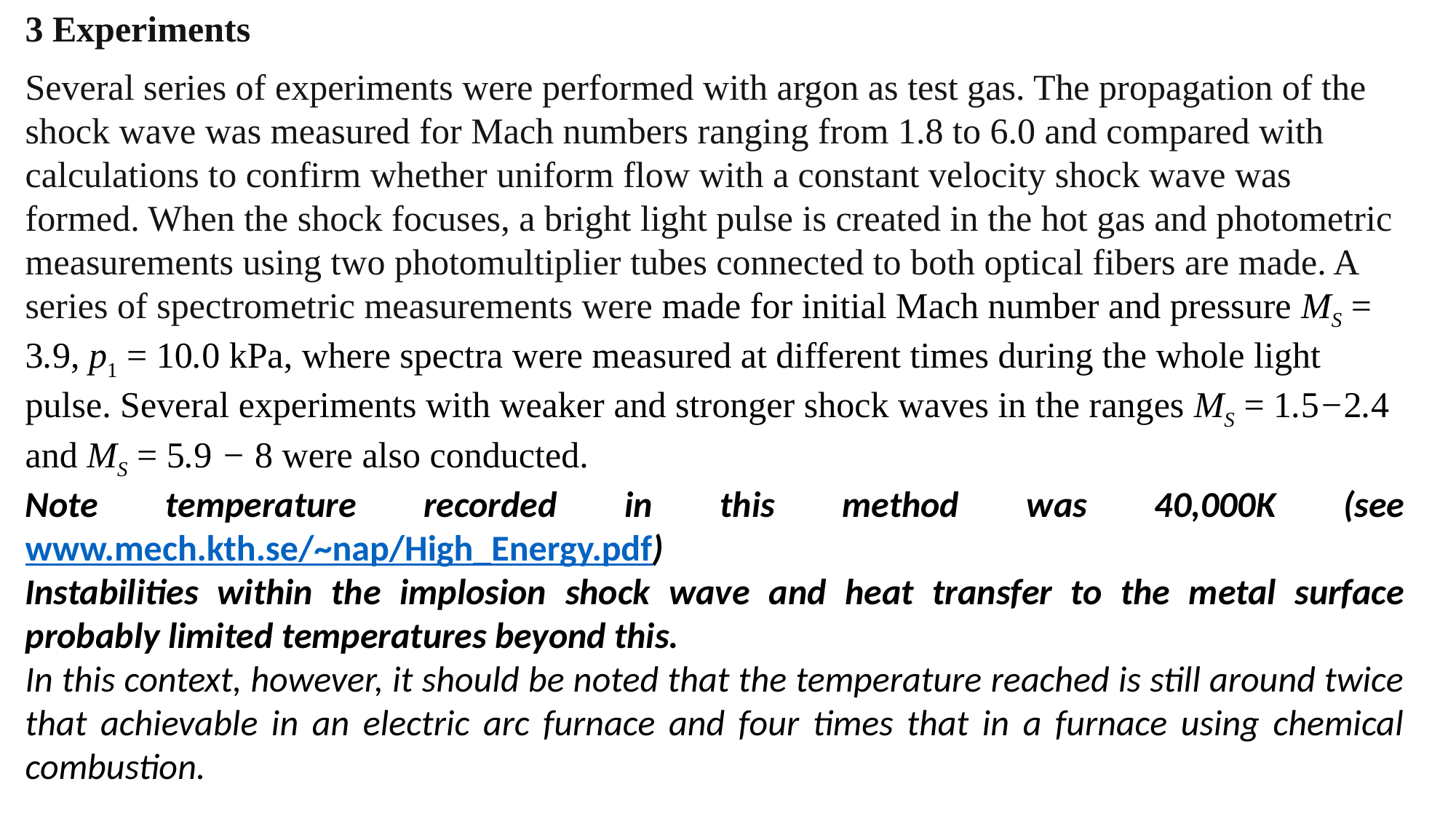

3 Experiments

Several series of experiments were performed with argon as test gas. The propagation of the shock wave was measured for Mach numbers ranging from 1.8 to 6.0 and compared with calculations to confirm whether uniform flow with a constant velocity shock wave was formed. When the shock focuses, a bright light pulse is created in the hot gas and photometric measurements using two photomultiplier tubes connected to both optical fibers are made. A series of spectrometric measurements were made for initial Mach number and pressure MS = 3.9, p1 = 10.0 kPa, where spectra were measured at different times during the whole light pulse. Several experiments with weaker and stronger shock waves in the ranges MS = 1.5−2.4 and MS = 5.9 − 8 were also conducted.
Note temperature recorded in this method was 40,000K (see www.mech.kth.se/~nap/High_Energy.pdf)
Instabilities within the implosion shock wave and heat transfer to the metal surface probably limited temperatures beyond this.
In this context, however, it should be noted that the temperature reached is still around twice that achievable in an electric arc furnace and four times that in a furnace using chemical combustion.